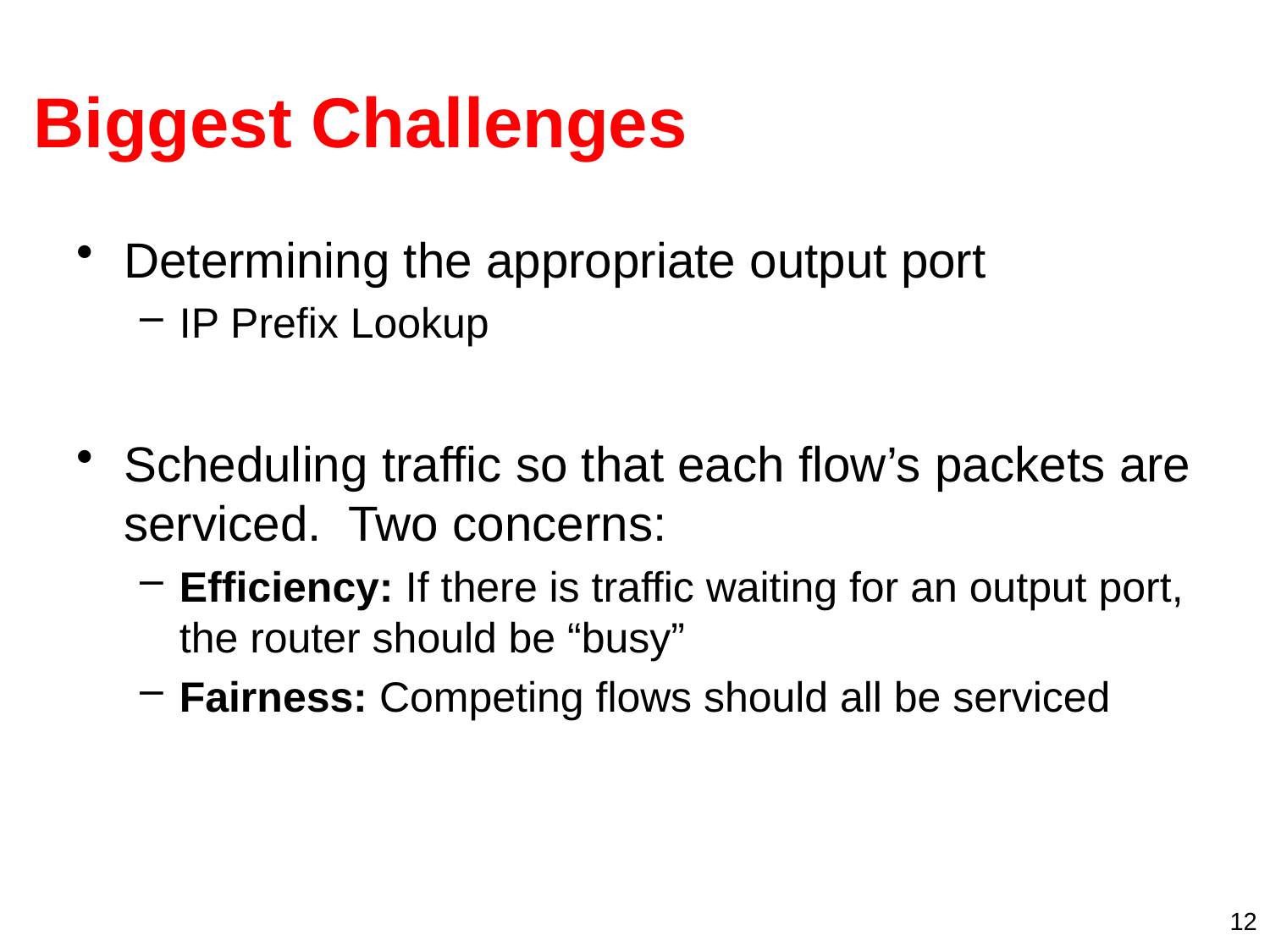

# Biggest Challenges
Determining the appropriate output port
IP Prefix Lookup

Scheduling traffic so that each flow’s packets are serviced.  Two concerns:
Efficiency: If there is traffic waiting for an output port, the router should be “busy”
Fairness: Competing flows should all be serviced
12